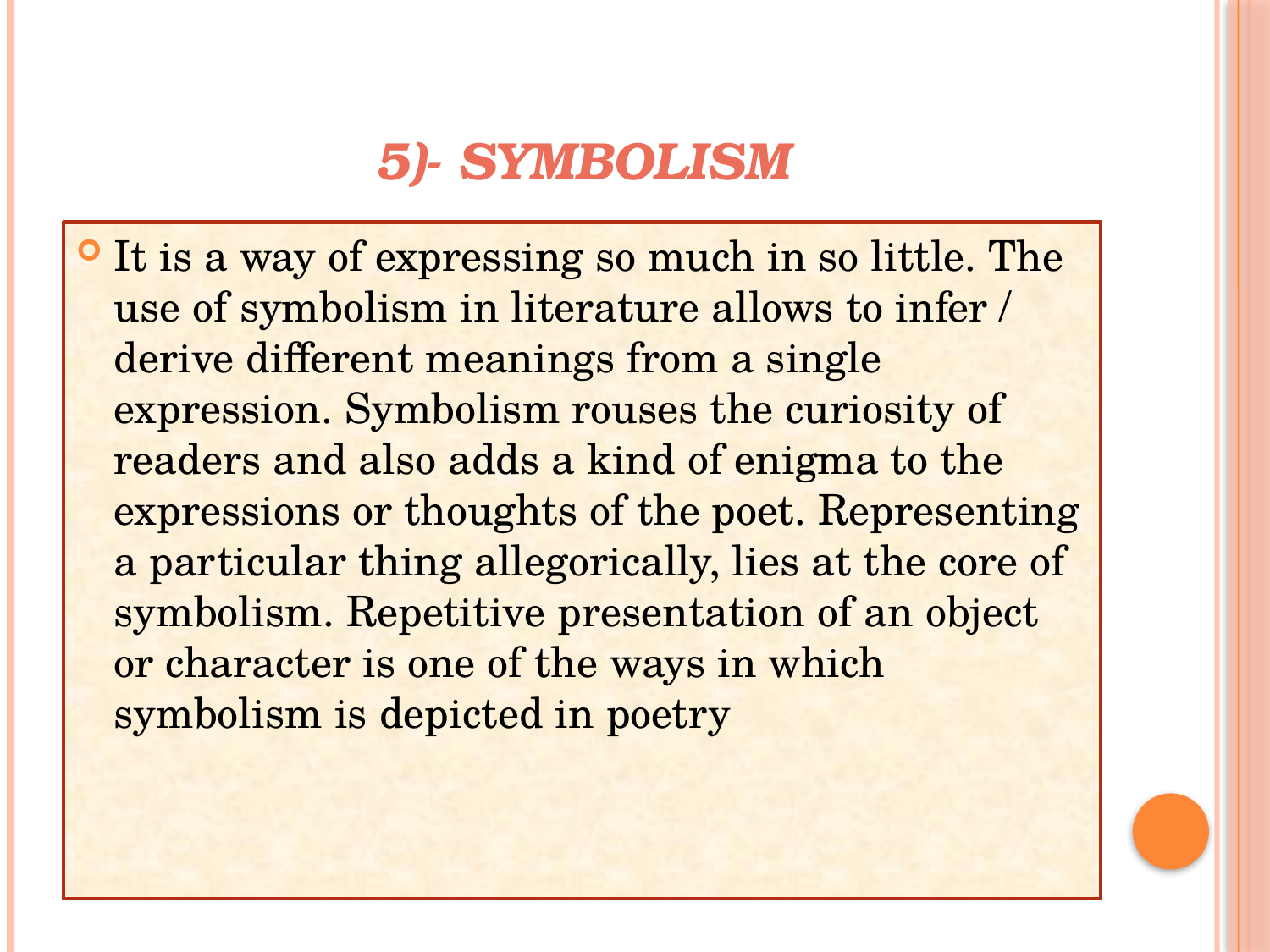

# 5)- Symbolism
It is a way of expressing so much in so little. The use of symbolism in literature allows to infer / derive different meanings from a single expression. Symbolism rouses the curiosity of readers and also adds a kind of enigma to the expressions or thoughts of the poet. Representing a particular thing allegorically, lies at the core of symbolism. Repetitive presentation of an object or character is one of the ways in which symbolism is depicted in poetry